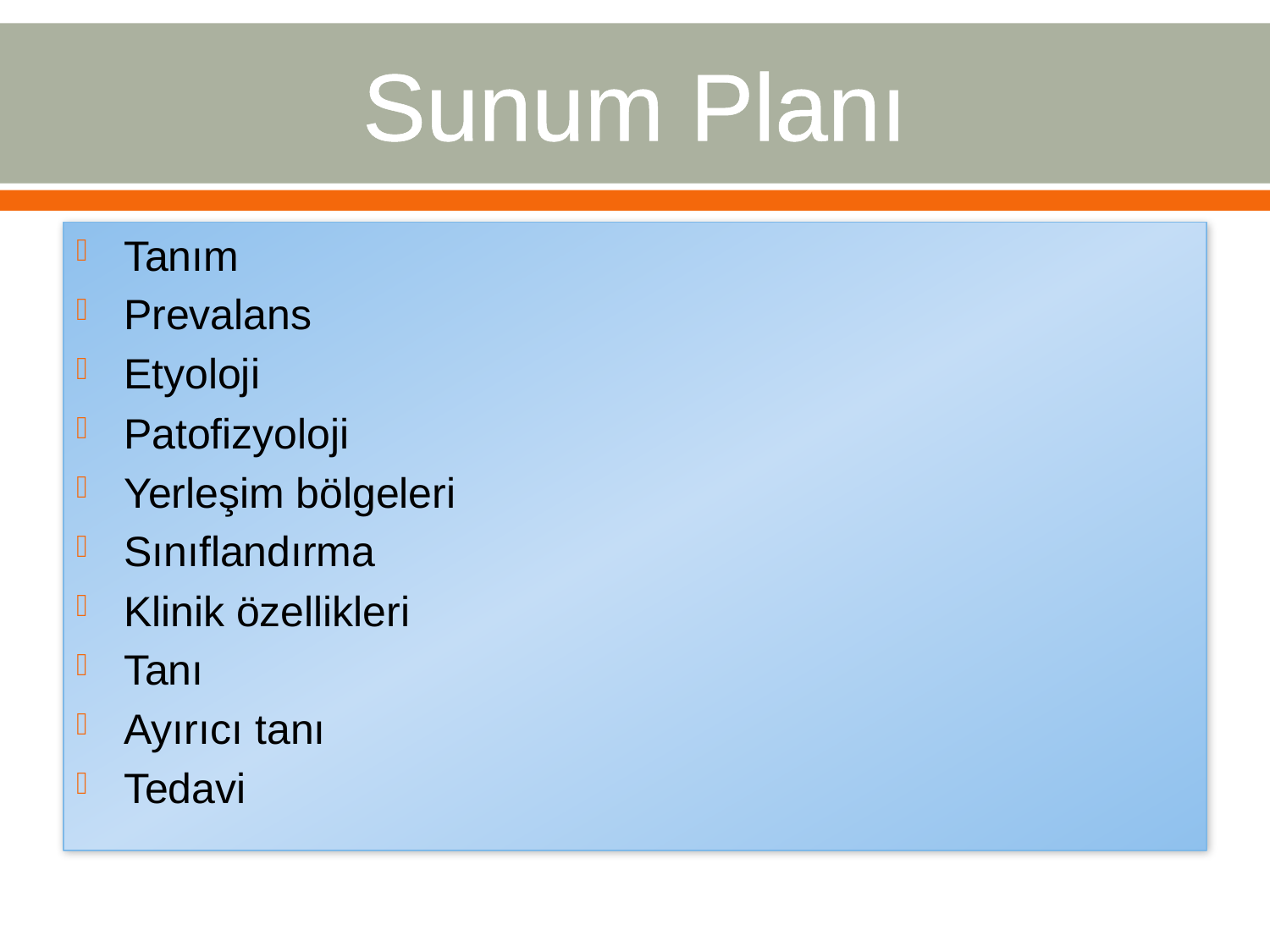

# Sunum Planı
Tanım
Prevalans
Etyoloji
Patofizyoloji
Yerleşim bölgeleri
Sınıflandırma
Klinik özellikleri
Tanı
Ayırıcı tanı
Tedavi